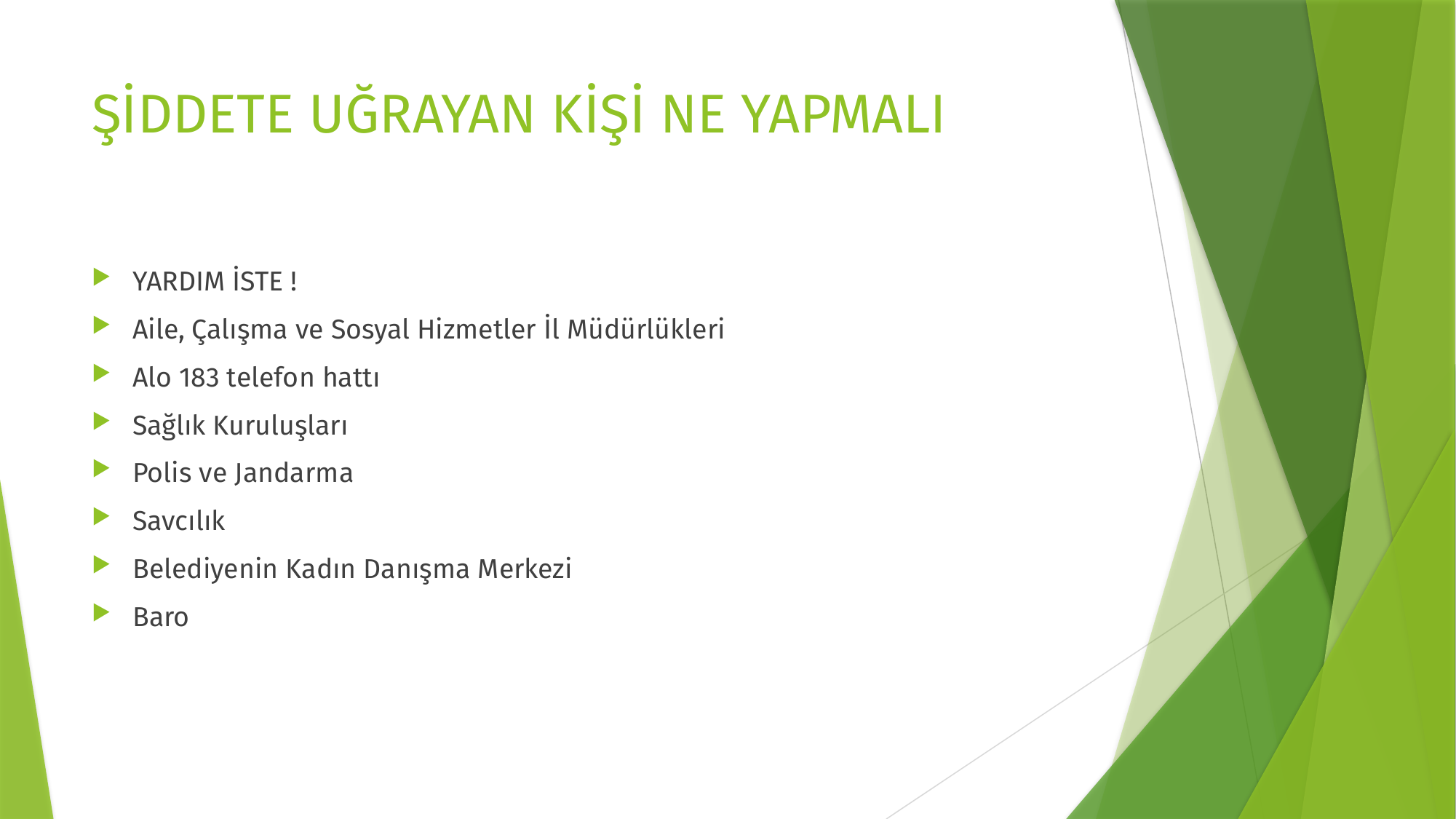

# ŞİDDETE UĞRAYAN KİŞİ NE YAPMALI
YARDIM İSTE !
Aile, Çalışma ve Sosyal Hizmetler İl Müdürlükleri
Alo 183 telefon hattı
Sağlık Kuruluşları
Polis ve Jandarma
Savcılık
Belediyenin Kadın Danışma Merkezi
Baro